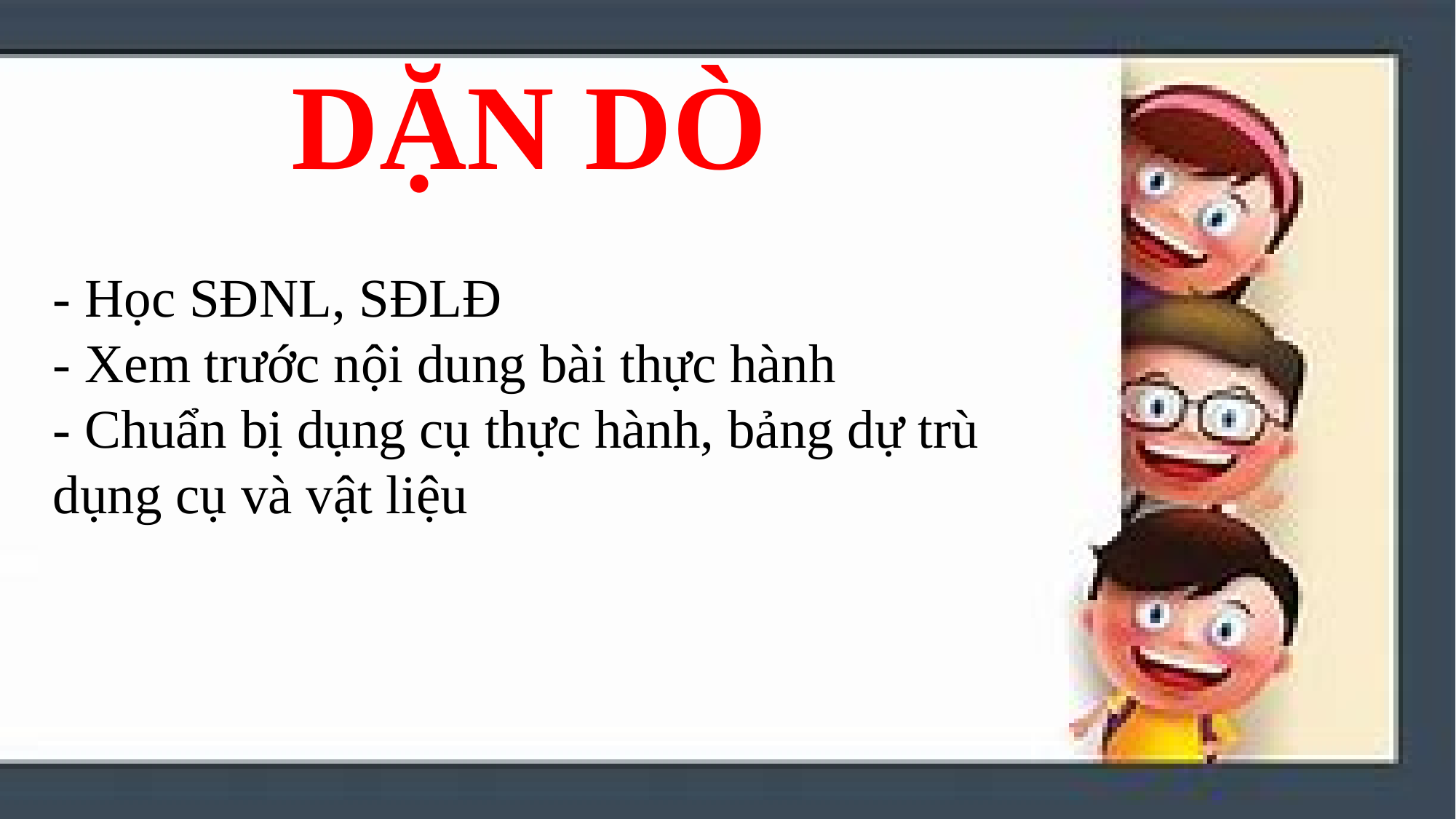

# DẶN DÒ
- Học SĐNL, SĐLĐ
- Xem trước nội dung bài thực hành
- Chuẩn bị dụng cụ thực hành, bảng dự trù dụng cụ và vật liệu